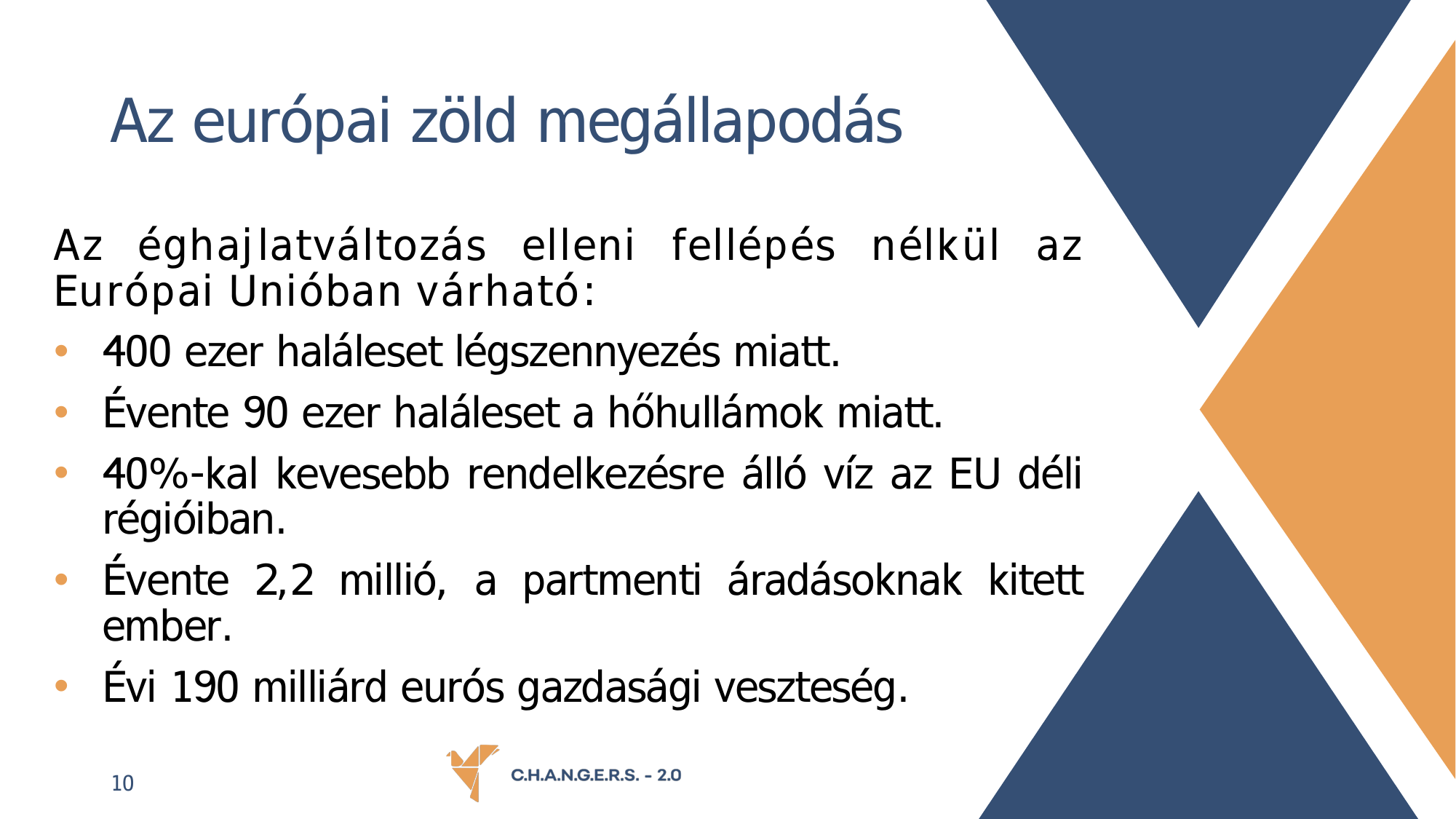

# Az európai zöld megállapodás
Az éghajlatváltozás elleni fellépés nélkül az Európai Unióban várható:
400 ezer haláleset légszennyezés miatt.
Évente 90 ezer haláleset a hőhullámok miatt.
40%-kal kevesebb rendelkezésre álló víz az EU déli régióiban.
Évente 2,2 millió, a partmenti áradásoknak kitett ember.
Évi 190 milliárd eurós gazdasági veszteség.